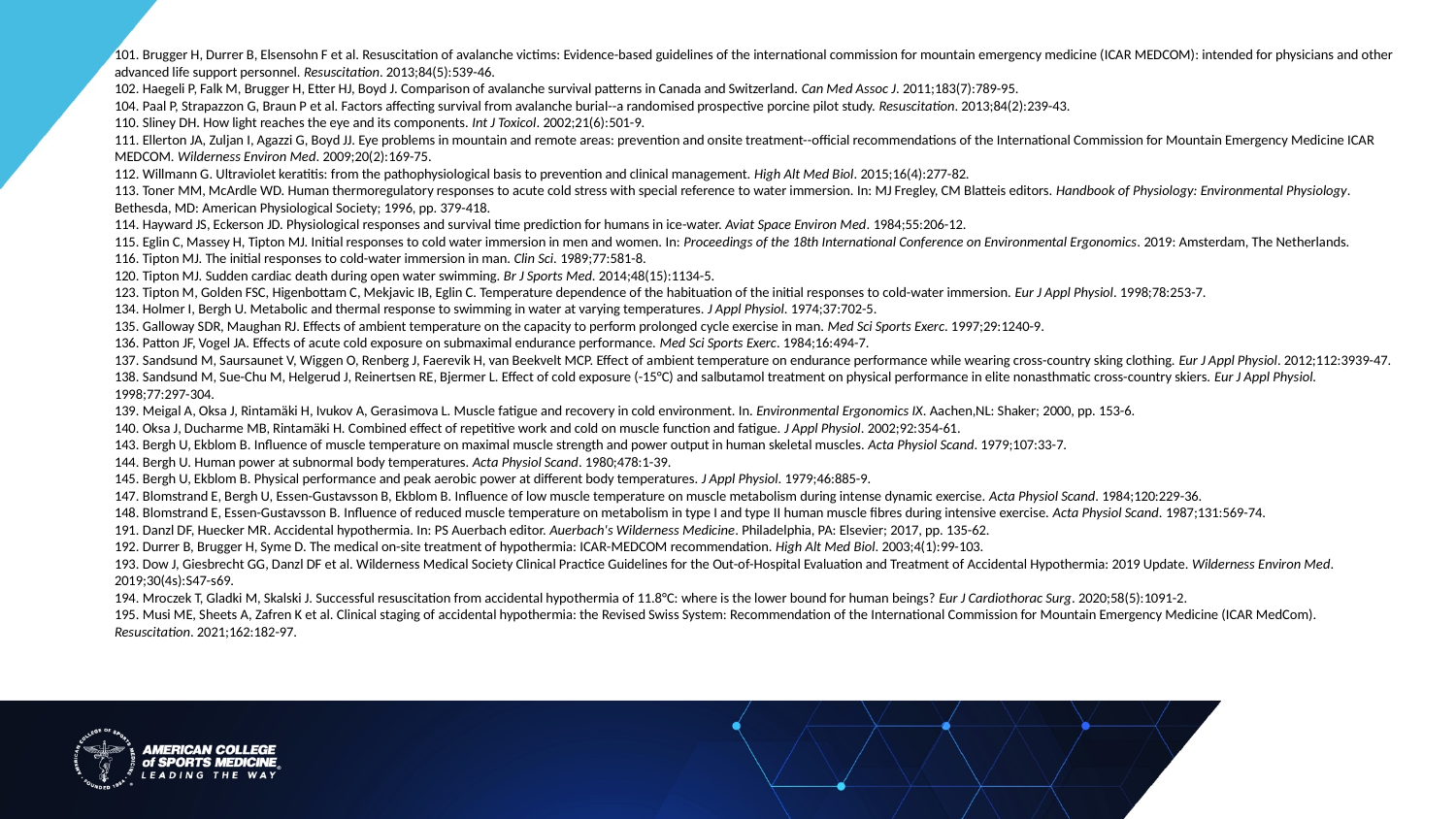

# 101. Brugger H, Durrer B, Elsensohn F et al. Resuscitation of avalanche victims: Evidence-based guidelines of the international commission for mountain emergency medicine (ICAR MEDCOM): intended for physicians and other advanced life support personnel. Resuscitation. 2013;84(5):539-46. 102. Haegeli P, Falk M, Brugger H, Etter HJ, Boyd J. Comparison of avalanche survival patterns in Canada and Switzerland. Can Med Assoc J. 2011;183(7):789-95. 104. Paal P, Strapazzon G, Braun P et al. Factors affecting survival from avalanche burial--a randomised prospective porcine pilot study. Resuscitation. 2013;84(2):239-43. 110. Sliney DH. How light reaches the eye and its components. Int J Toxicol. 2002;21(6):501-9. 111. Ellerton JA, Zuljan I, Agazzi G, Boyd JJ. Eye problems in mountain and remote areas: prevention and onsite treatment--official recommendations of the International Commission for Mountain Emergency Medicine ICAR MEDCOM. Wilderness Environ Med. 2009;20(2):169-75. 112. Willmann G. Ultraviolet keratitis: from the pathophysiological basis to prevention and clinical management. High Alt Med Biol. 2015;16(4):277-82. 113. Toner MM, McArdle WD. Human thermoregulatory responses to acute cold stress with special reference to water immersion. In: MJ Fregley, CM Blatteis editors. Handbook of Physiology: Environmental Physiology. Bethesda, MD: American Physiological Society; 1996, pp. 379-418. 114. Hayward JS, Eckerson JD. Physiological responses and survival time prediction for humans in ice-water. Aviat Space Environ Med. 1984;55:206-12. 115. Eglin C, Massey H, Tipton MJ. Initial responses to cold water immersion in men and women. In: Proceedings of the 18th International Conference on Environmental Ergonomics. 2019: Amsterdam, The Netherlands. 116. Tipton MJ. The initial responses to cold-water immersion in man. Clin Sci. 1989;77:581-8. 120. Tipton MJ. Sudden cardiac death during open water swimming. Br J Sports Med. 2014;48(15):1134-5. 123. Tipton M, Golden FSC, Higenbottam C, Mekjavic IB, Eglin C. Temperature dependence of the habituation of the initial responses to cold-water immersion. Eur J Appl Physiol. 1998;78:253-7. 134. Holmer I, Bergh U. Metabolic and thermal response to swimming in water at varying temperatures. J Appl Physiol. 1974;37:702-5. 135. Galloway SDR, Maughan RJ. Effects of ambient temperature on the capacity to perform prolonged cycle exercise in man. Med Sci Sports Exerc. 1997;29:1240-9. 136. Patton JF, Vogel JA. Effects of acute cold exposure on submaximal endurance performance. Med Sci Sports Exerc. 1984;16:494-7. 137. Sandsund M, Saursaunet V, Wiggen O, Renberg J, Faerevik H, van Beekvelt MCP. Effect of ambient temperature on endurance performance while wearing cross-country sking clothing. Eur J Appl Physiol. 2012;112:3939-47. 138. Sandsund M, Sue-Chu M, Helgerud J, Reinertsen RE, Bjermer L. Effect of cold exposure (-15°C) and salbutamol treatment on physical performance in elite nonasthmatic cross-country skiers. Eur J Appl Physiol. 1998;77:297-304. 139. Meigal A, Oksa J, Rintamäki H, Ivukov A, Gerasimova L. Muscle fatigue and recovery in cold environment. In. Environmental Ergonomics IX. Aachen,NL: Shaker; 2000, pp. 153-6. 140. Oksa J, Ducharme MB, Rintamäki H. Combined effect of repetitive work and cold on muscle function and fatigue. J Appl Physiol. 2002;92:354-61. 143. Bergh U, Ekblom B. Influence of muscle temperature on maximal muscle strength and power output in human skeletal muscles. Acta Physiol Scand. 1979;107:33-7. 144. Bergh U. Human power at subnormal body temperatures. Acta Physiol Scand. 1980;478:1-39. 145. Bergh U, Ekblom B. Physical performance and peak aerobic power at different body temperatures. J Appl Physiol. 1979;46:885-9. 147. Blomstrand E, Bergh U, Essen-Gustavsson B, Ekblom B. Influence of low muscle temperature on muscle metabolism during intense dynamic exercise. Acta Physiol Scand. 1984;120:229-36. 148. Blomstrand E, Essen-Gustavsson B. Influence of reduced muscle temperature on metabolism in type I and type II human muscle fibres during intensive exercise. Acta Physiol Scand. 1987;131:569-74. 191. Danzl DF, Huecker MR. Accidental hypothermia. In: PS Auerbach editor. Auerbach's Wilderness Medicine. Philadelphia, PA: Elsevier; 2017, pp. 135-62. 192. Durrer B, Brugger H, Syme D. The medical on-site treatment of hypothermia: ICAR-MEDCOM recommendation. High Alt Med Biol. 2003;4(1):99-103. 193. Dow J, Giesbrecht GG, Danzl DF et al. Wilderness Medical Society Clinical Practice Guidelines for the Out-of-Hospital Evaluation and Treatment of Accidental Hypothermia: 2019 Update. Wilderness Environ Med. 2019;30(4s):S47-s69. 194. Mroczek T, Gladki M, Skalski J. Successful resuscitation from accidental hypothermia of 11.8°C: where is the lower bound for human beings? Eur J Cardiothorac Surg. 2020;58(5):1091-2. 195. Musi ME, Sheets A, Zafren K et al. Clinical staging of accidental hypothermia: the Revised Swiss System: Recommendation of the International Commission for Mountain Emergency Medicine (ICAR MedCom). Resuscitation. 2021;162:182-97.